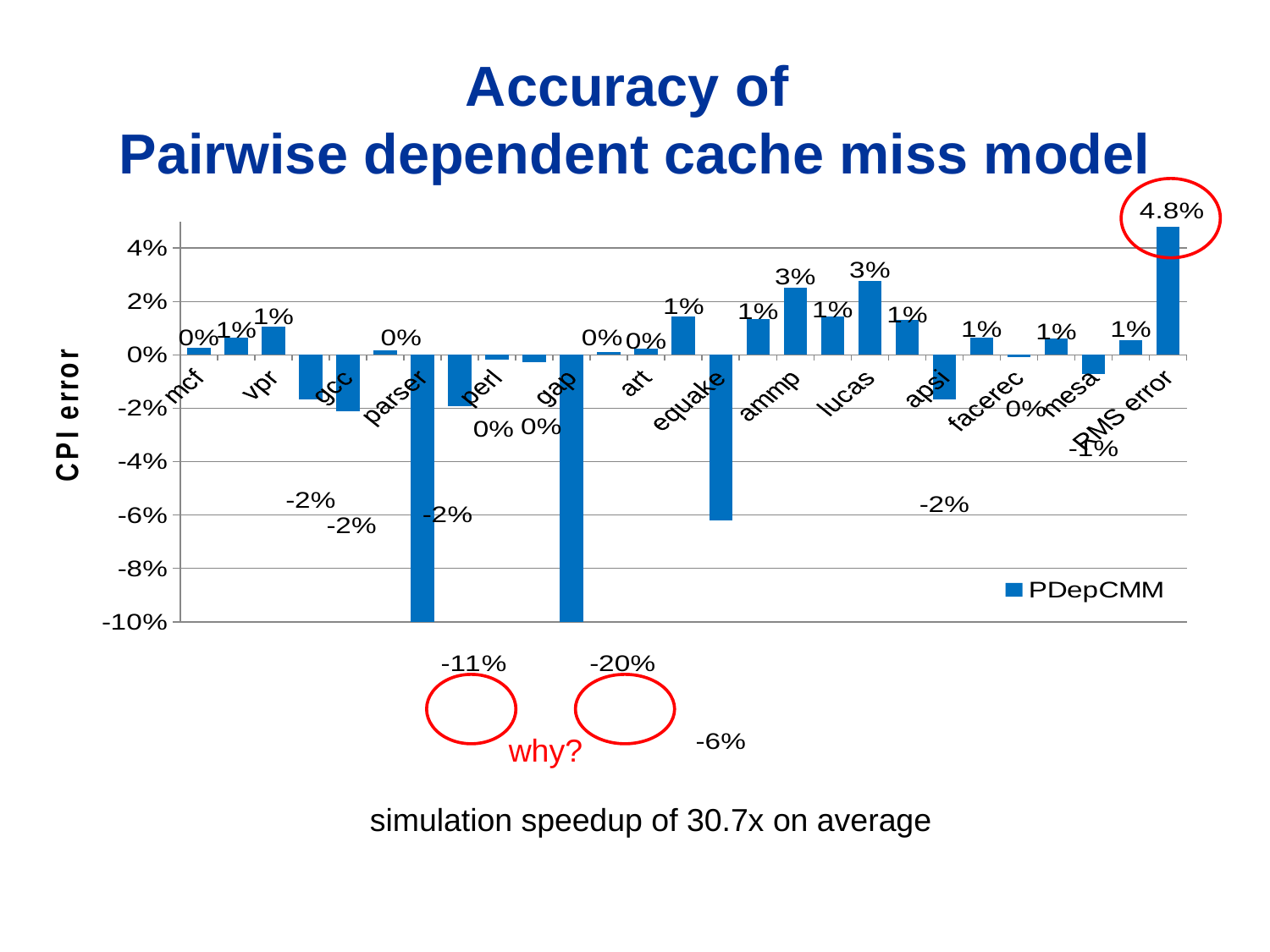

# Accuracy of Pairwise dependent cache miss model

### Chart

| Category | PDepCMM |
|---|---|
| mcf | 0.0025187037285772248 |
| gzip | 0.006329902424288353 |
| vpr | 0.010458654409103348 |
| twolf | -0.016753730930759252 |
| gcc | -0.021094333474993086 |
| crafty | 0.0015922131092829816 |
| parser | -0.1 |
| bzip2 | -0.019168256096757416 |
| perl | -0.0017478868824848085 |
| vortex | -0.002723129626132264 |
| gap | -0.1 |
| eon | 0.0010836747704392725 |
| art | 0.0021925376414304466 |
| galgel | 0.014240399283505099 |
| equake | -0.06187208362275679 |
| swim | 0.01342760569797568 |
| ammp | 0.025179903010690993 |
| applu | 0.014275467434304088 |
| lucas | 0.02777136987068231 |
| mgrid | 0.013037571189027337 |
| apsi | -0.016776295947272007 |
| fma3d | 0.006587768688153399 |
| facerec | -0.0007138660557375213 |
| wupwise | 0.0062103913778323505 |
| mesa | -0.00708814679945621 |
| sixtrack | 0.005656580353667778 |
| RMS error | 0.047976350025536914 |

why?
simulation speedup of 30.7x on average